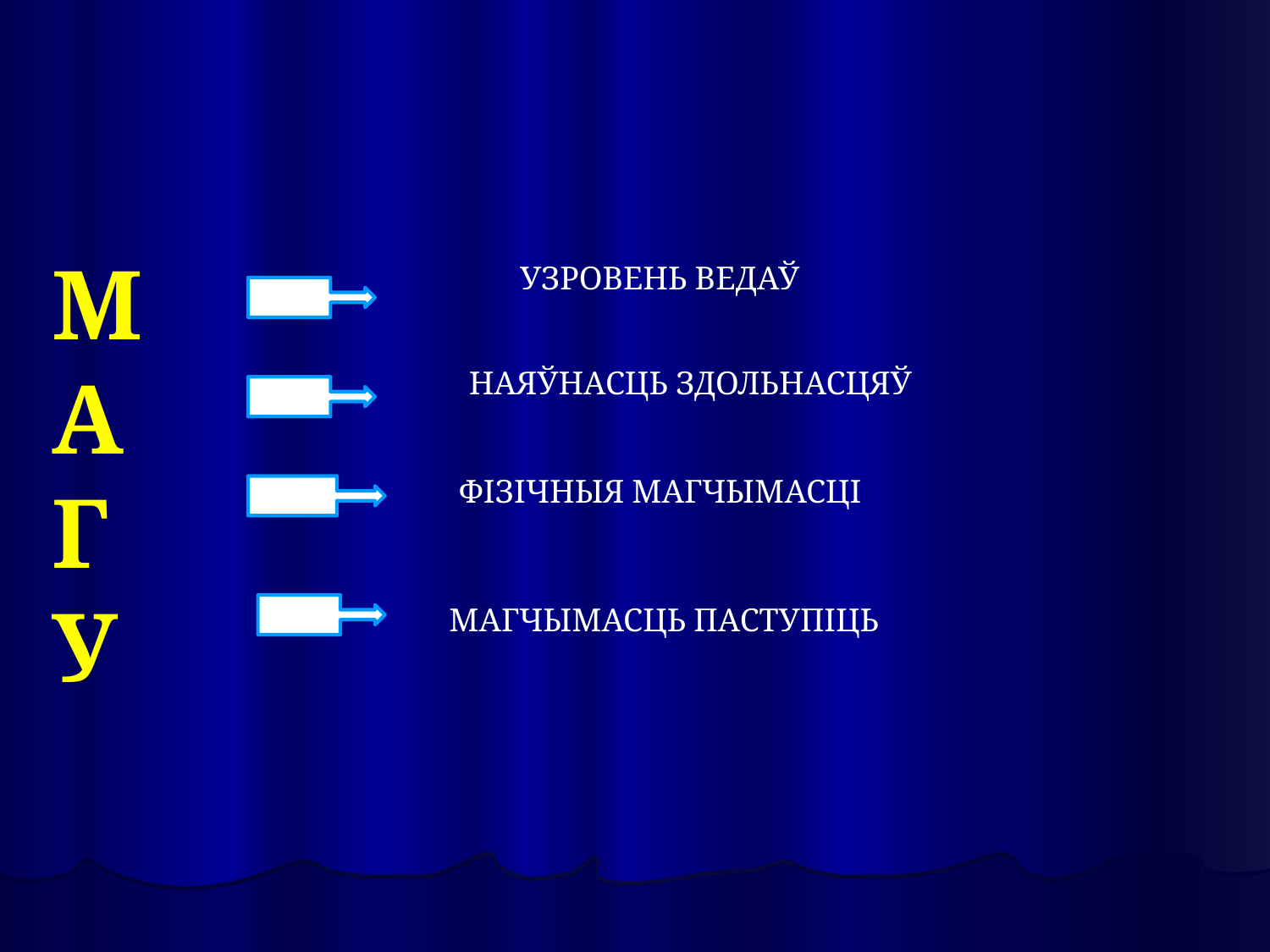

МАГУ
УЗРОВЕНЬ ВЕДАЎ

НАЯЎНАСЦЬ ЗДОЛЬНАСЦЯЎ

ФІЗІЧНЫЯ МАГЧЫМАСЦІ

МАГЧЫМАСЦЬ ПАСТУПІЦЬ